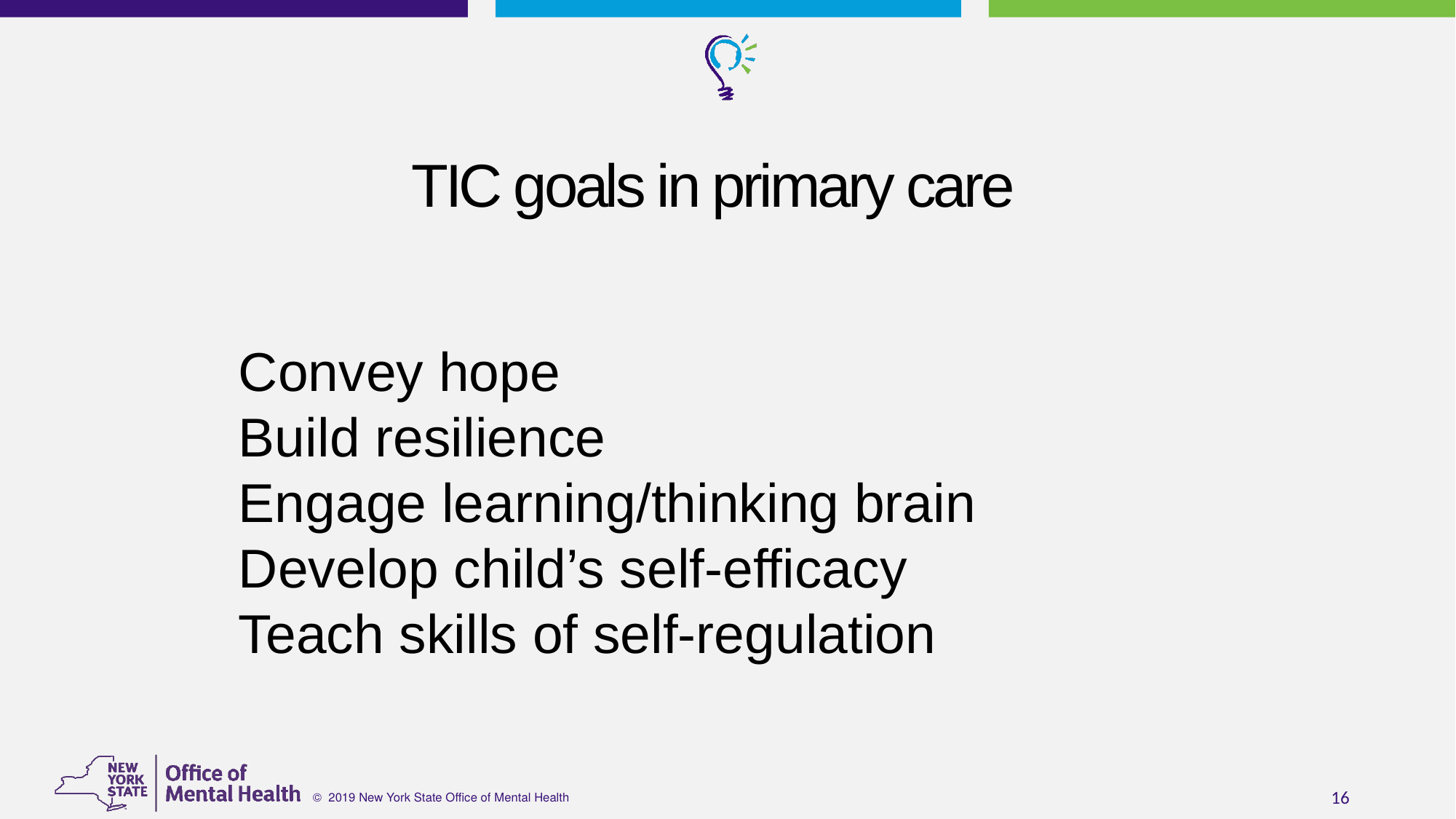

# TIC goals in primary care
Convey hope
Build resilience
Engage learning/thinking brain
Develop child’s self-efficacy
Teach skills of self-regulation
16